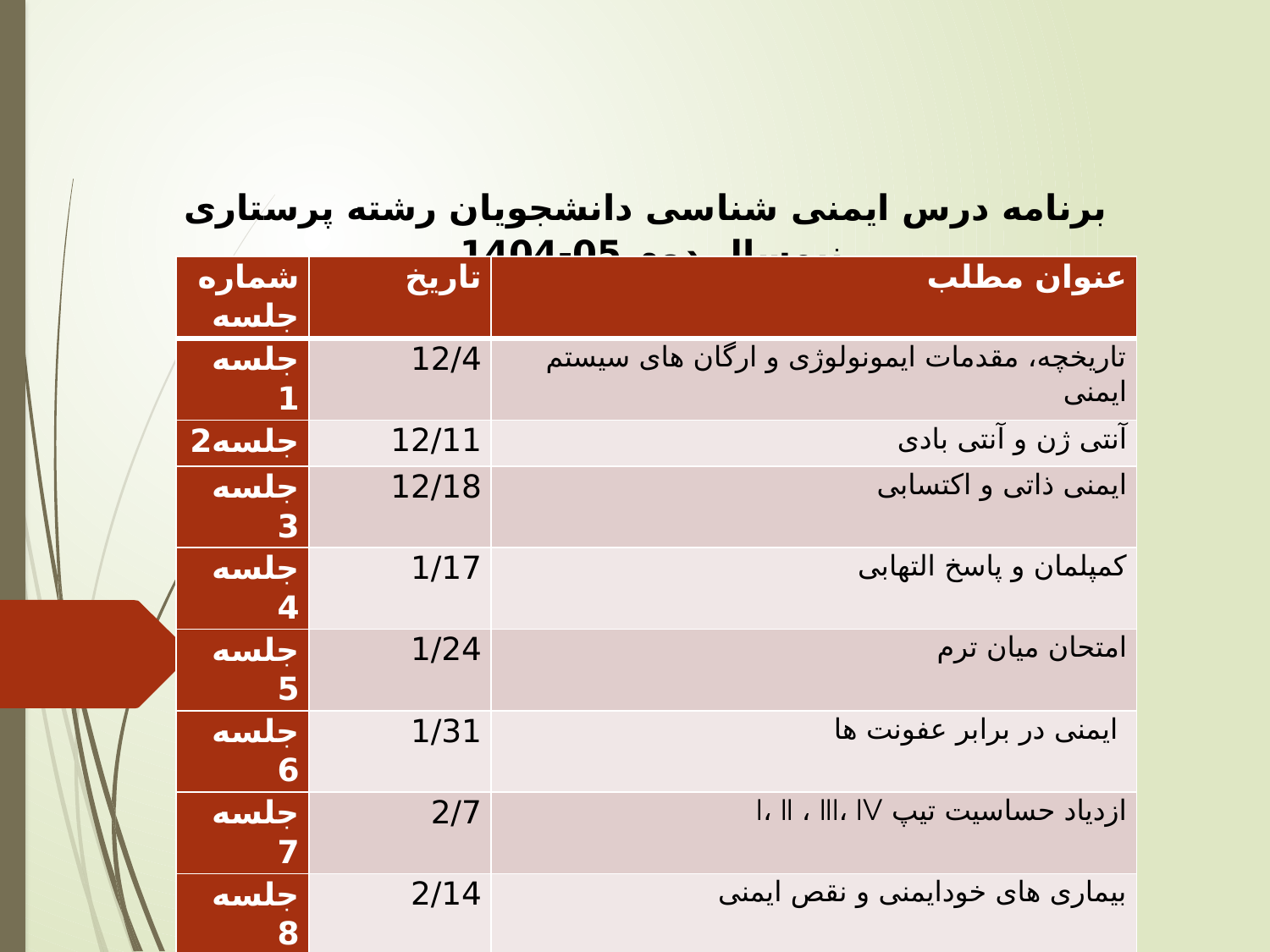

برنامه درس ایمنی شناسی دانشجويان رشته پرستاری نیمسال دوم 05-1404
| شماره جلسه | تاریخ | عنوان مطلب |
| --- | --- | --- |
| جلسه 1 | 12/4 | تاریخچه، مقدمات ایمونولوژی و ارگان های سیستم ایمنی |
| جلسه2 | 12/11 | آنتی ژن و آنتی بادی |
| جلسه 3 | 12/18 | ایمنی ذاتی و اکتسابی |
| جلسه 4 | 1/17 | کمپلمان و پاسخ التهابی |
| جلسه 5 | 1/24 | امتحان میان ترم |
| جلسه 6 | 1/31 | ایمنی در برابر عفونت ها |
| جلسه 7 | 2/7 | ازدیاد حساسیت تیپ I، II ، III، IV |
| جلسه 8 | 2/14 | بیماری های خودایمنی و نقص ایمنی |
| جلسه 9 | 2/21 | واکسن |
| جلسه 10 | 2/28 | جلسه آزمایشگاه تعیین گروه خونی، تستCRP، RF، β-HCG |